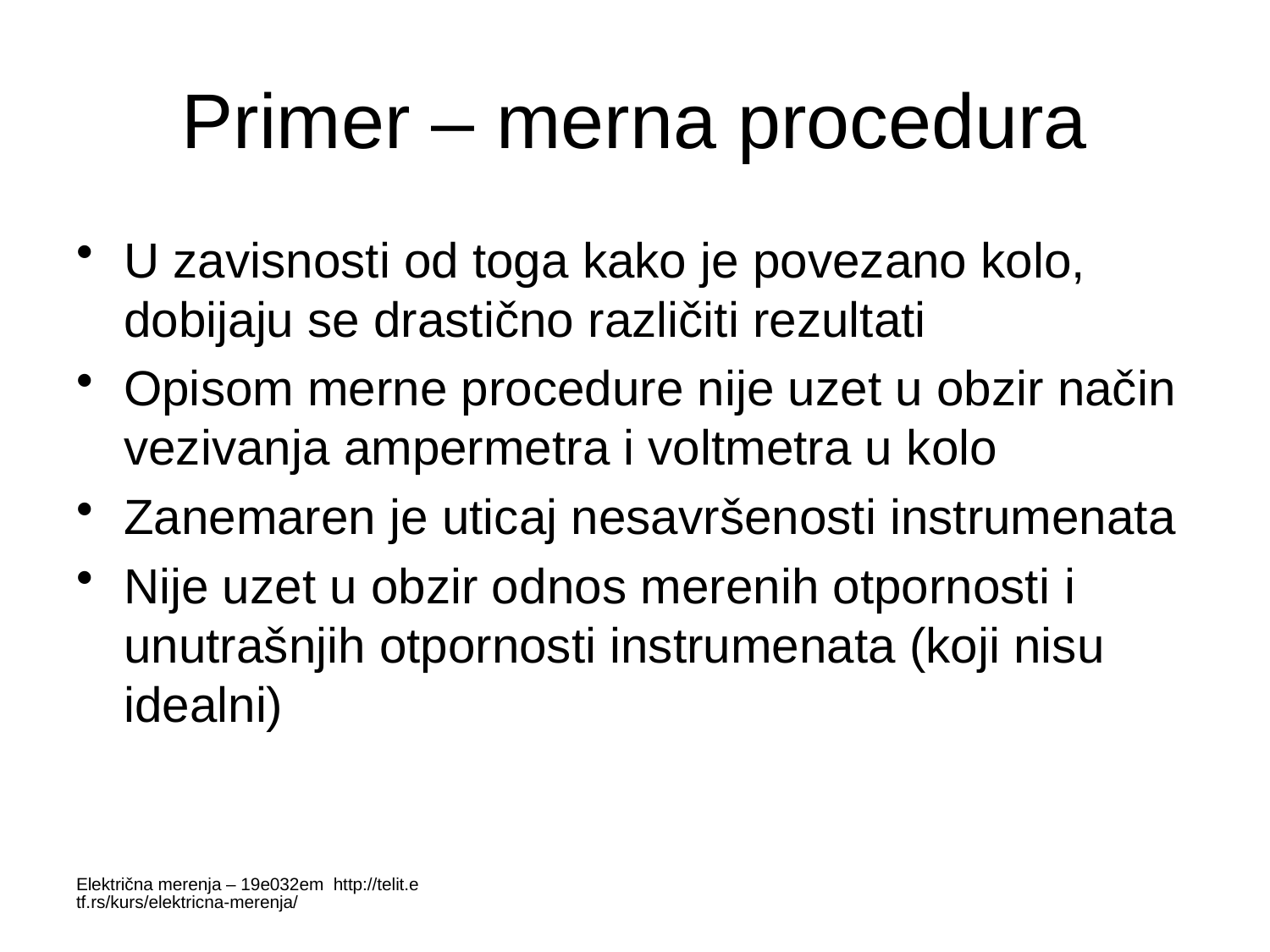

# Primer – merna procedura
U zavisnosti od toga kako je povezano kolo, dobijaju se drastično različiti rezultati
Opisom merne procedure nije uzet u obzir način vezivanja ampermetra i voltmetra u kolo
Zanemaren je uticaj nesavršenosti instrumenata
Nije uzet u obzir odnos merenih otpornosti i unutrašnjih otpornosti instrumenata (koji nisu idealni)

Električna merenja – 19e032em  http://telit.etf.rs/kurs/elektricna-merenja/